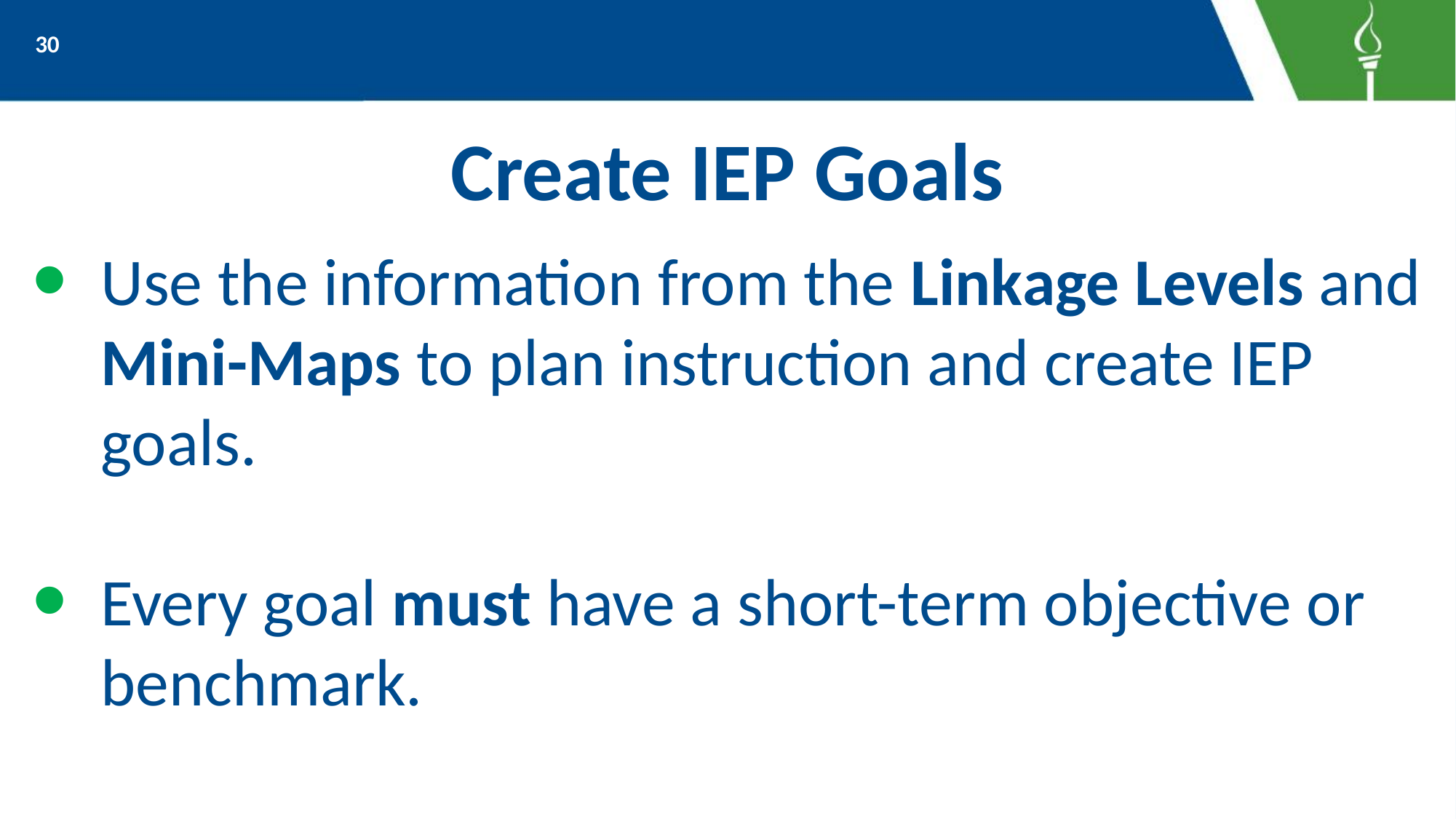

30
# Create IEP Goals
Use the information from the Linkage Levels and Mini-Maps to plan instruction and create IEP goals.

Every goal must have a short-term objective or benchmark.